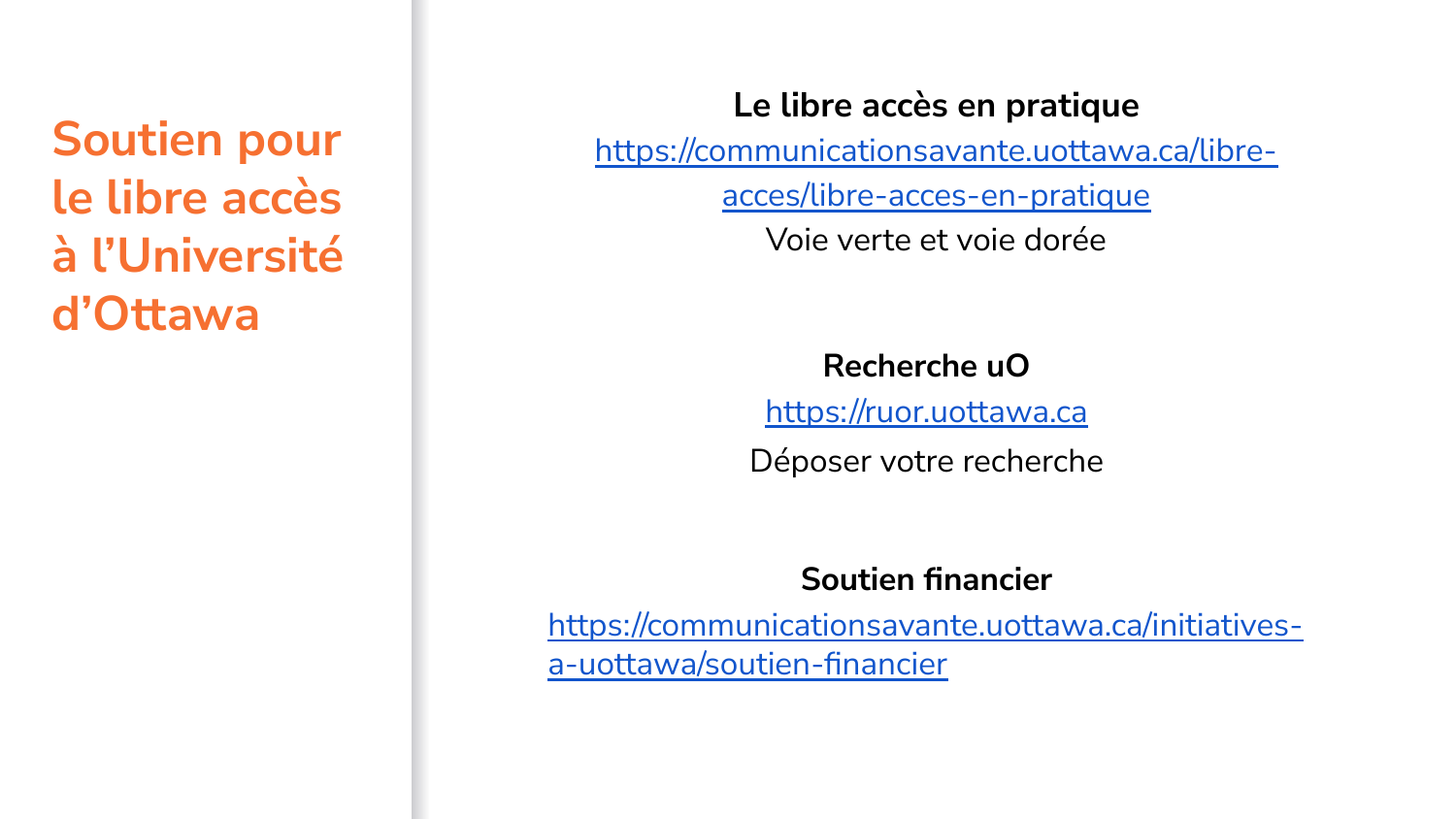

Le libre accès en pratique
https://communicationsavante.uottawa.ca/libre-acces/libre-acces-en-pratique
Voie verte et voie dorée
# Soutien pour le libre accès à l’Université d’Ottawa
Recherche uO
https://ruor.uottawa.ca
Déposer votre recherche
Soutien financier
https://communicationsavante.uottawa.ca/initiatives-a-uottawa/soutien-financier

31